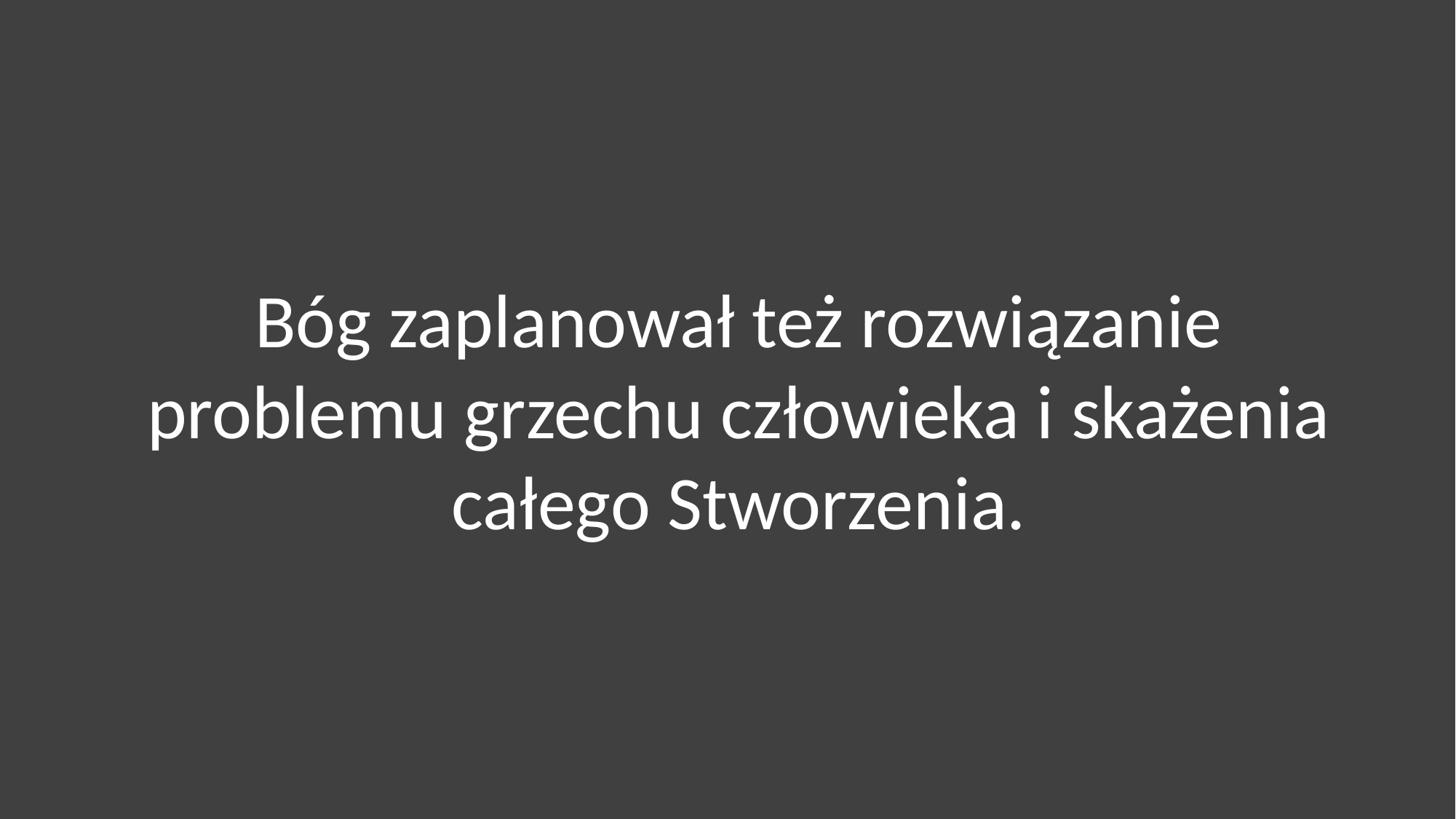

Bóg zaplanował też rozwiązanie problemu grzechu człowieka i skażenia całego Stworzenia.